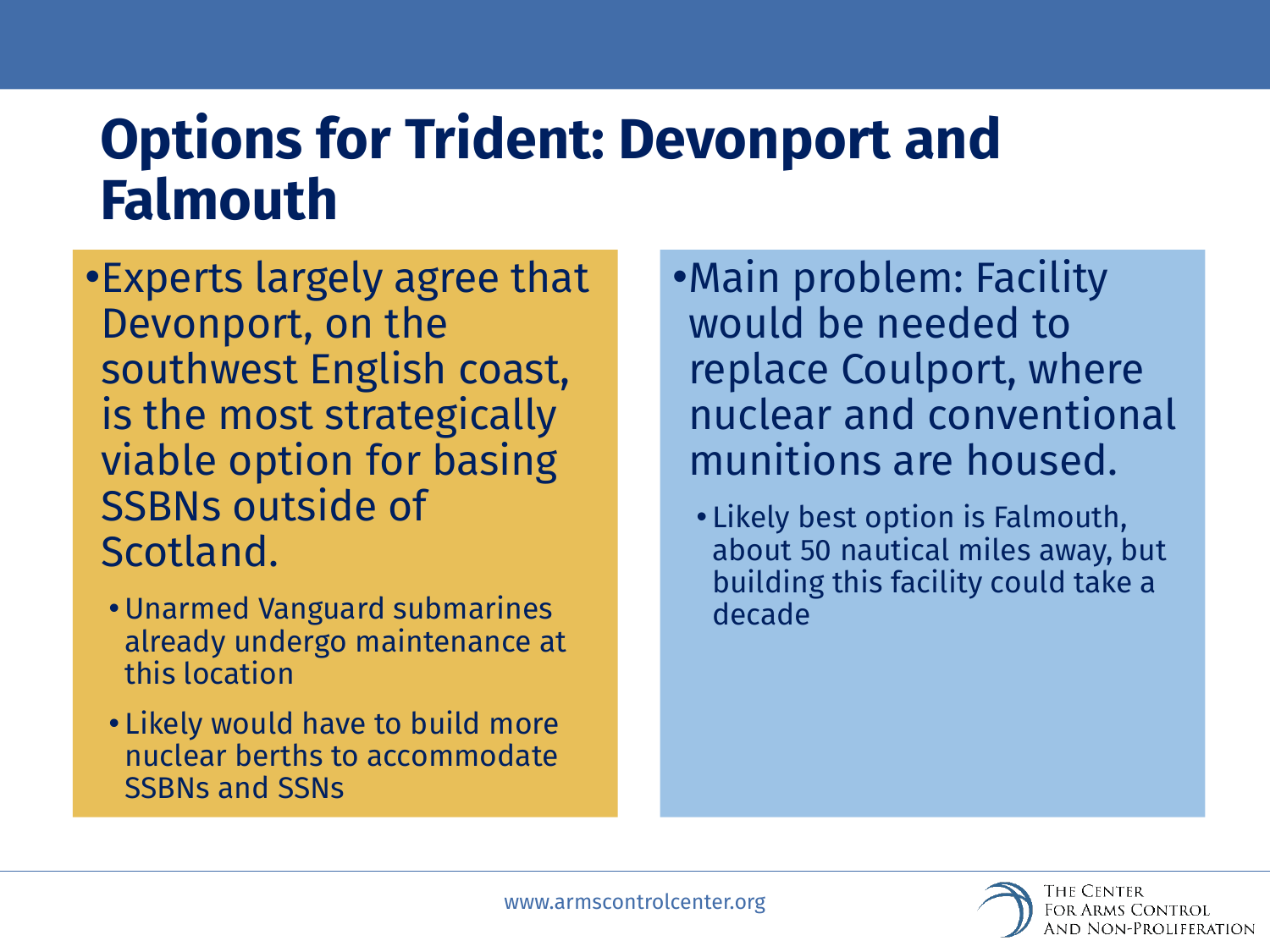

# Options for Trident: Devonport and Falmouth
Experts largely agree that Devonport, on the southwest English coast, is the most strategically viable option for basing SSBNs outside of Scotland.
Unarmed Vanguard submarines already undergo maintenance at this location
Likely would have to build more nuclear berths to accommodate SSBNs and SSNs

Main problem: Facility would be needed to replace Coulport, where nuclear and conventional munitions are housed.
Likely best option is Falmouth, about 50 nautical miles away, but building this facility could take a decade

www.armscontrolcenter.org